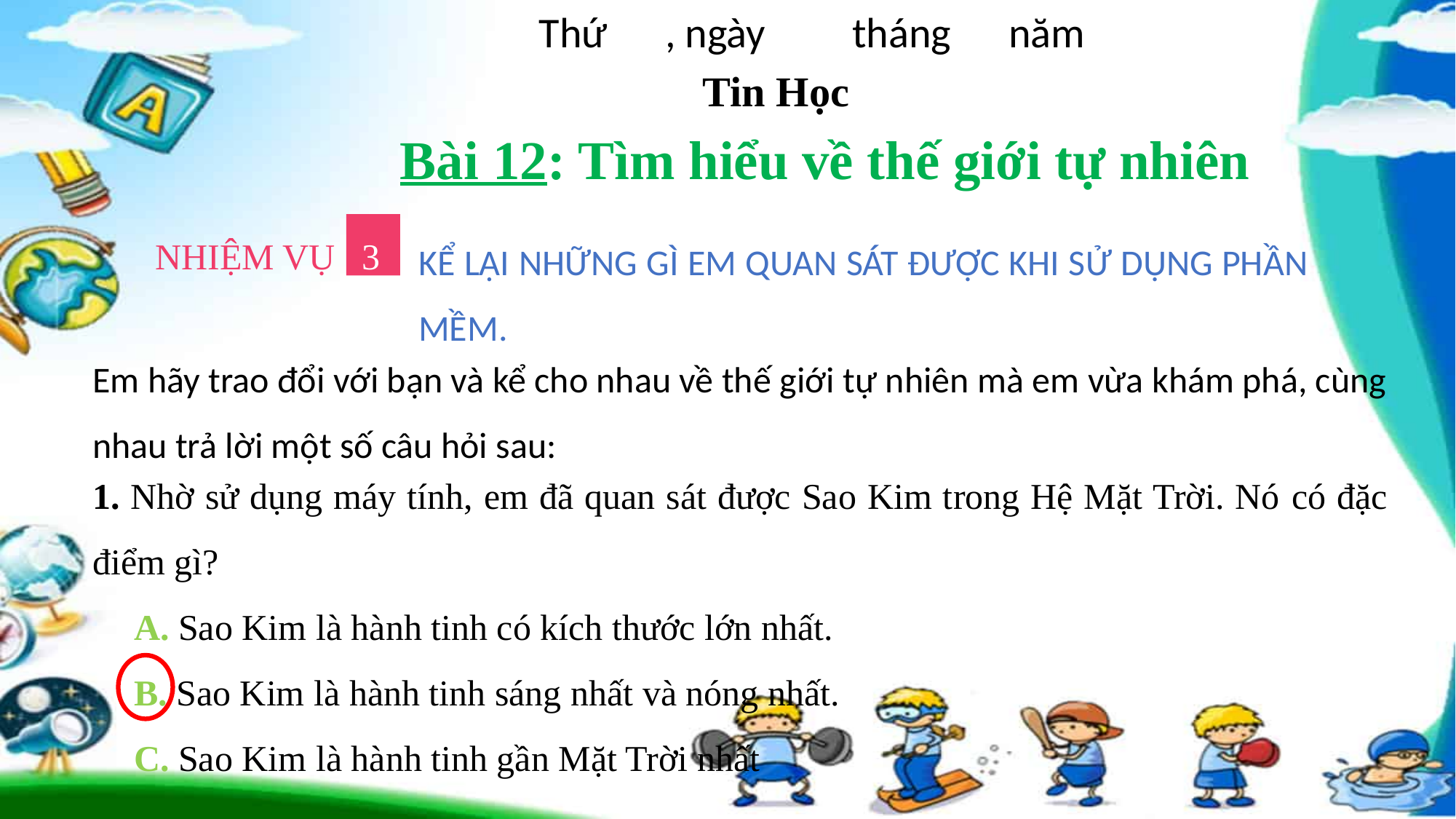

Thứ      , ngày         tháng      năm
Tin Học
Bài 12: Tìm hiểu về thế giới tự nhiên
3
NHIỆM VỤ

KỂ LẠI NHỮNG GÌ EM QUAN SÁT ĐƯỢC KHI SỬ DỤNG PHẦN MỀM.
Em hãy trao đổi với bạn và kể cho nhau về thế giới tự nhiên mà em vừa khám phá, cùng nhau trả lời một số câu hỏi sau:
1. Nhờ sử dụng máy tính, em đã quan sát được Sao Kim trong Hệ Mặt Trời. Nó có đặc điểm gì?
A. Sao Kim là hành tinh có kích thước lớn nhất.
B. Sao Kim là hành tinh sáng nhất và nóng nhất.
C. Sao Kim là hành tinh gần Mặt Trời nhất